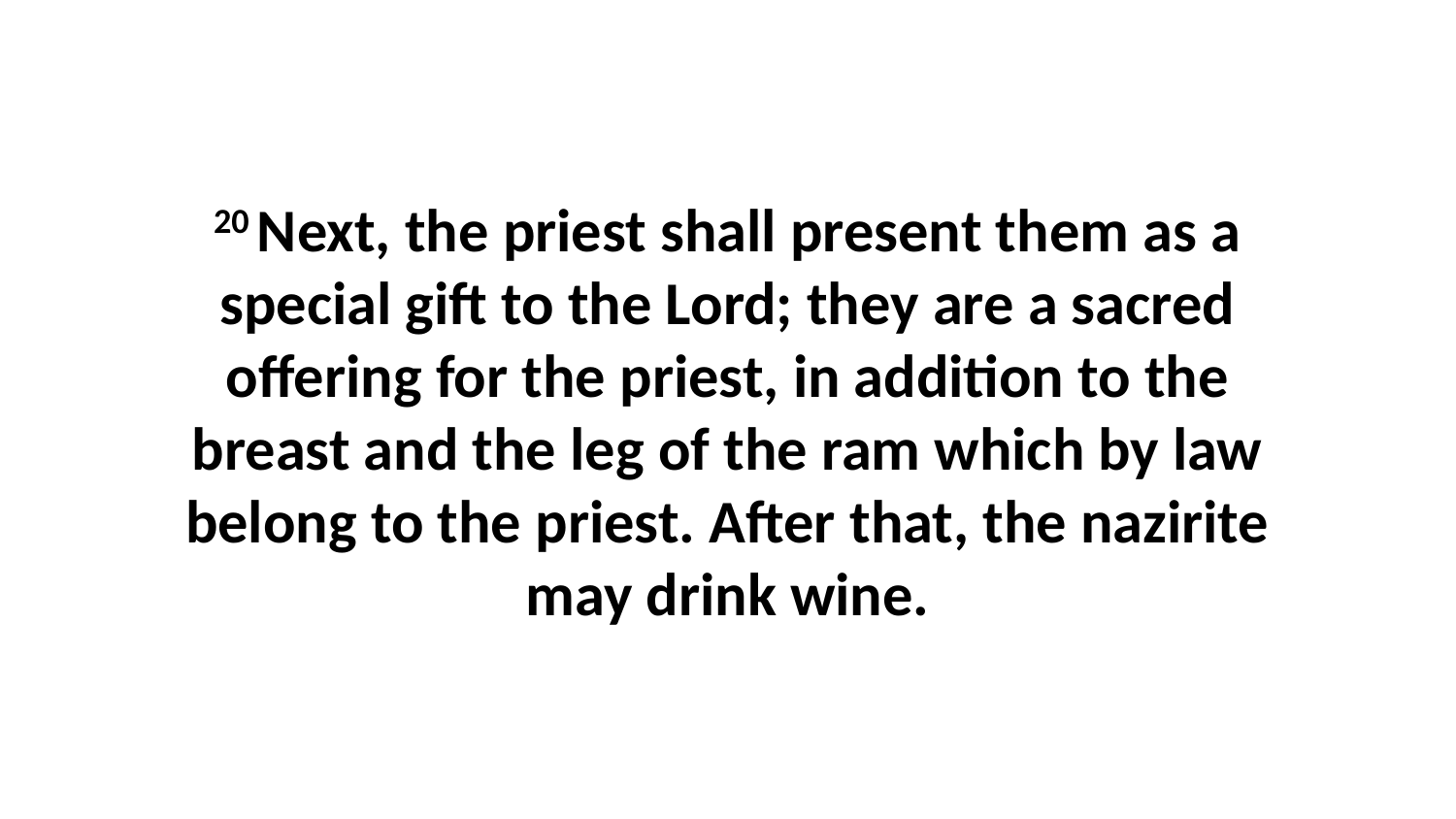

20 Next, the priest shall present them as a special gift to the Lord; they are a sacred offering for the priest, in addition to the breast and the leg of the ram which by law belong to the priest. After that, the nazirite may drink wine.